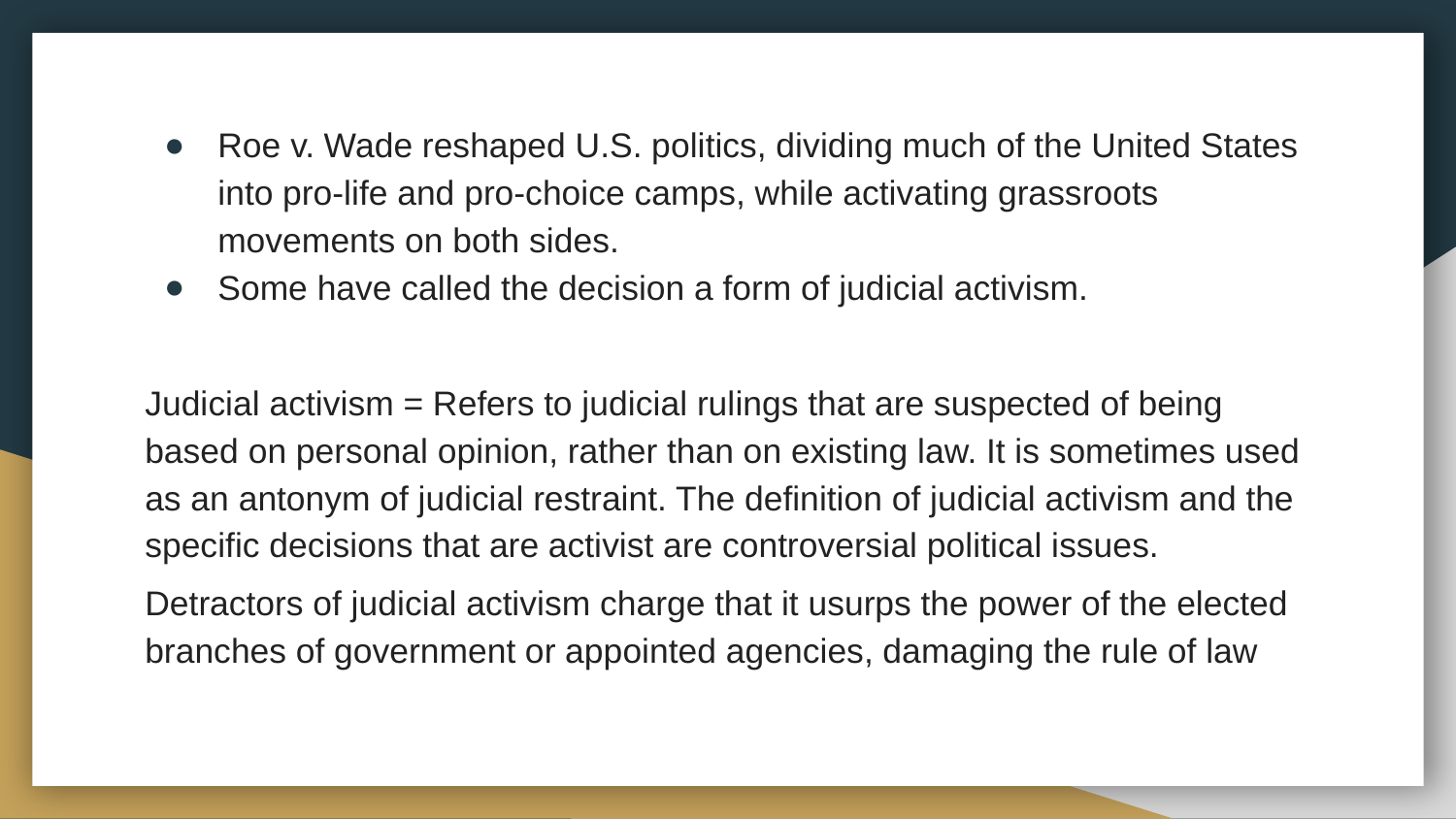

Roe v. Wade reshaped U.S. politics, dividing much of the United States into pro-life and pro-choice camps, while activating grassroots movements on both sides.
Some have called the decision a form of judicial activism.

Judicial activism = Refers to judicial rulings that are suspected of being based on personal opinion, rather than on existing law. It is sometimes used as an antonym of judicial restraint. The definition of judicial activism and the specific decisions that are activist are controversial political issues.
Detractors of judicial activism charge that it usurps the power of the elected branches of government or appointed agencies, damaging the rule of law